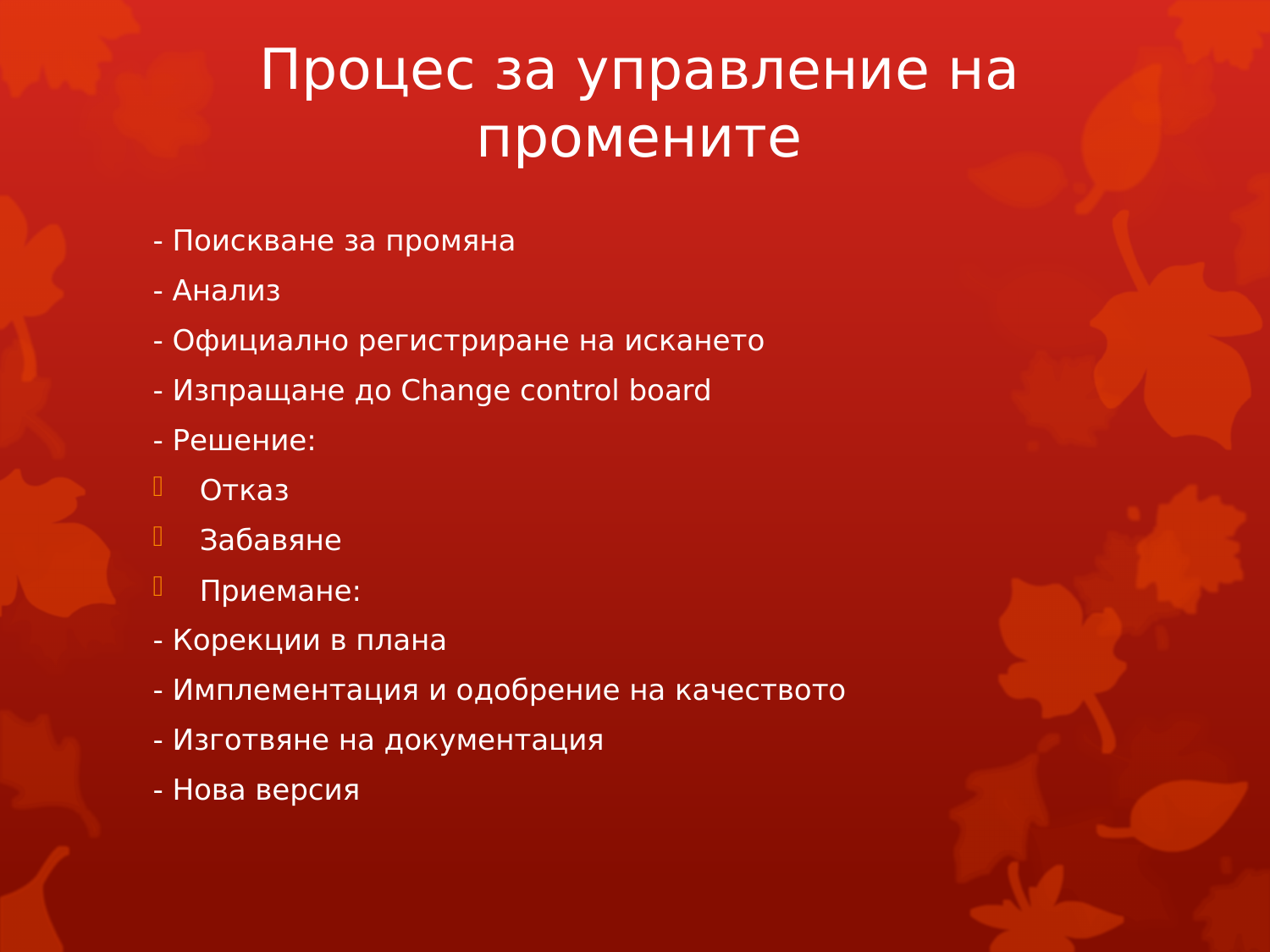

# Процес за управление на промените
- Поискване за промяна
- Анализ
- Официално регистриране на искането
- Изпращане до Change control board
- Решение:
Отказ
Забавяне
Приемане:
- Корекции в плана
- Имплементация и одобрение на качеството
- Изготвяне на документация
- Нова версия